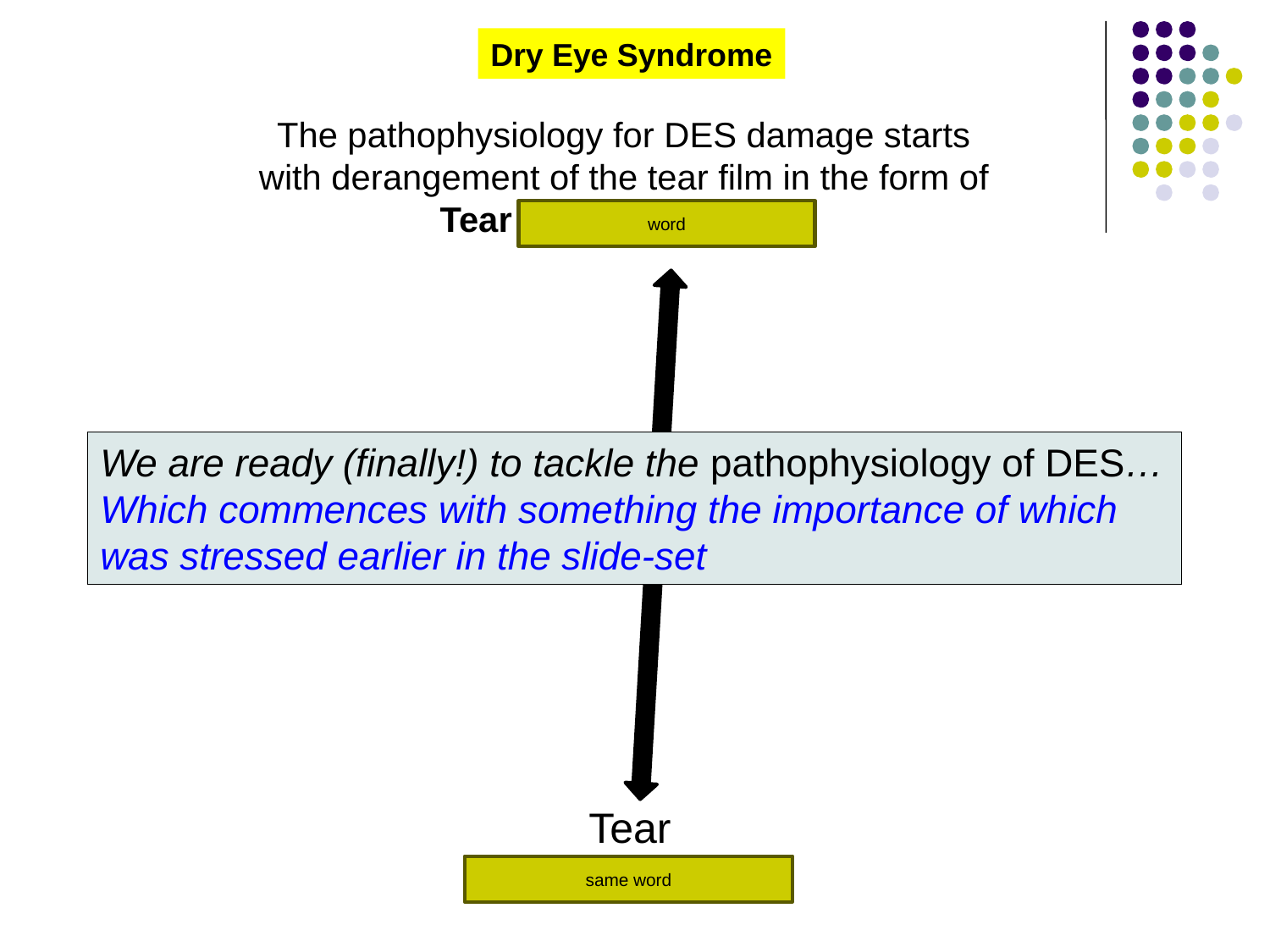

Dry Eye Syndrome
The pathophysiology for DES damage starts with derangement of the tear film in the form of Tear Hyperosmolarity.
word

We are ready (finally!) to tackle the pathophysiology of DES…
Which commences with something the importance of which was stressed earlier in the slide-set
Tear
hyperosmolarity
same word